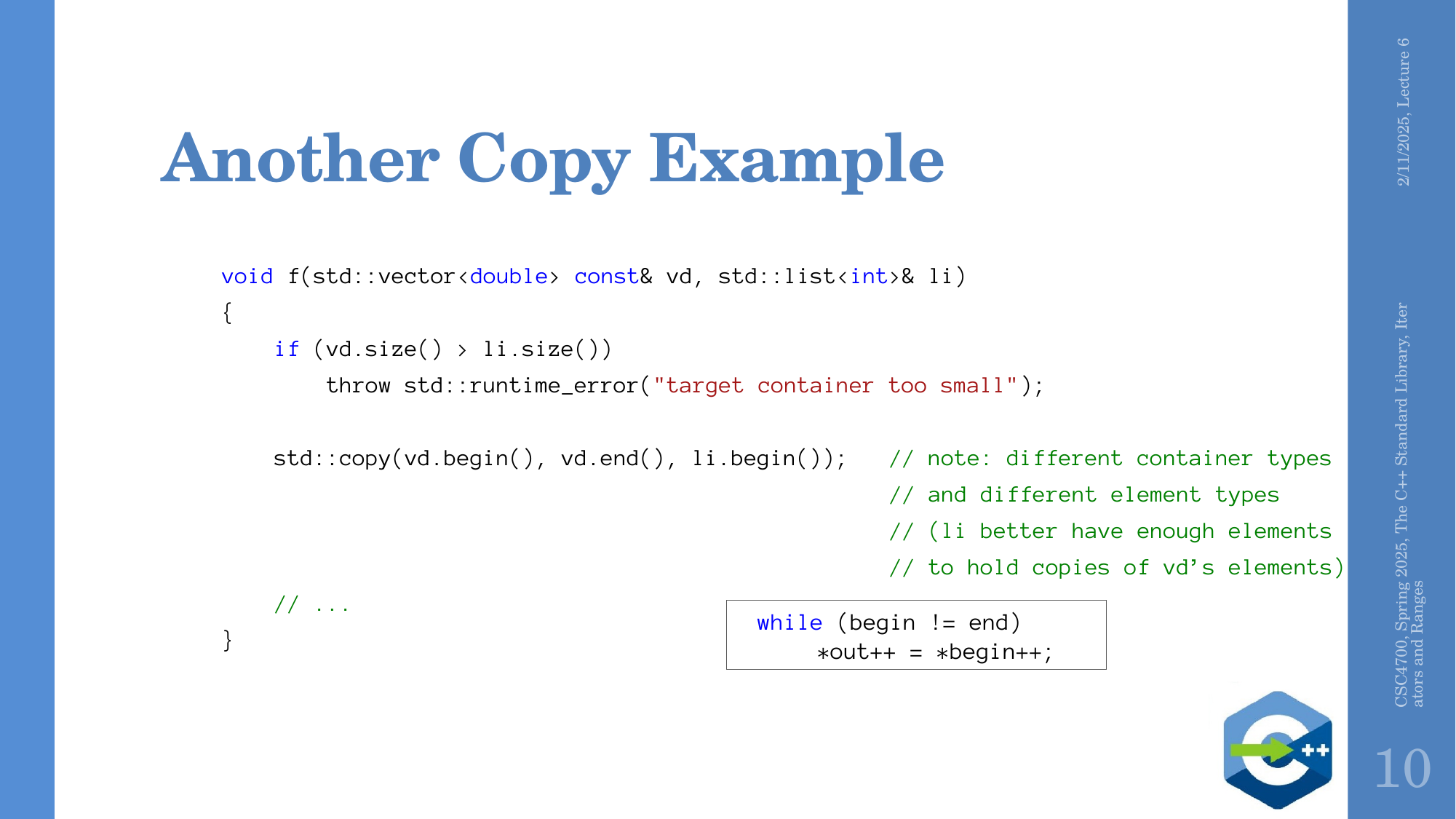

# Another Copy Example
2/11/2025, Lecture 6

void f(std::vector<double> const& vd, std::list<int>& li)
{
    if (vd.size() > li.size())
        throw std::runtime_error("target container too small");

    std::copy(vd.begin(), vd.end(), li.begin());   // note: different container types
                                                   // and different element types
                                                   // (li better have enough elements
                                                   // to hold copies of vd’s elements)
    // ...
}

CSC4700, Spring 2025, The C++ Standard Library, Iterators and Ranges
while (begin != end)
    *out++ = *begin++;
10